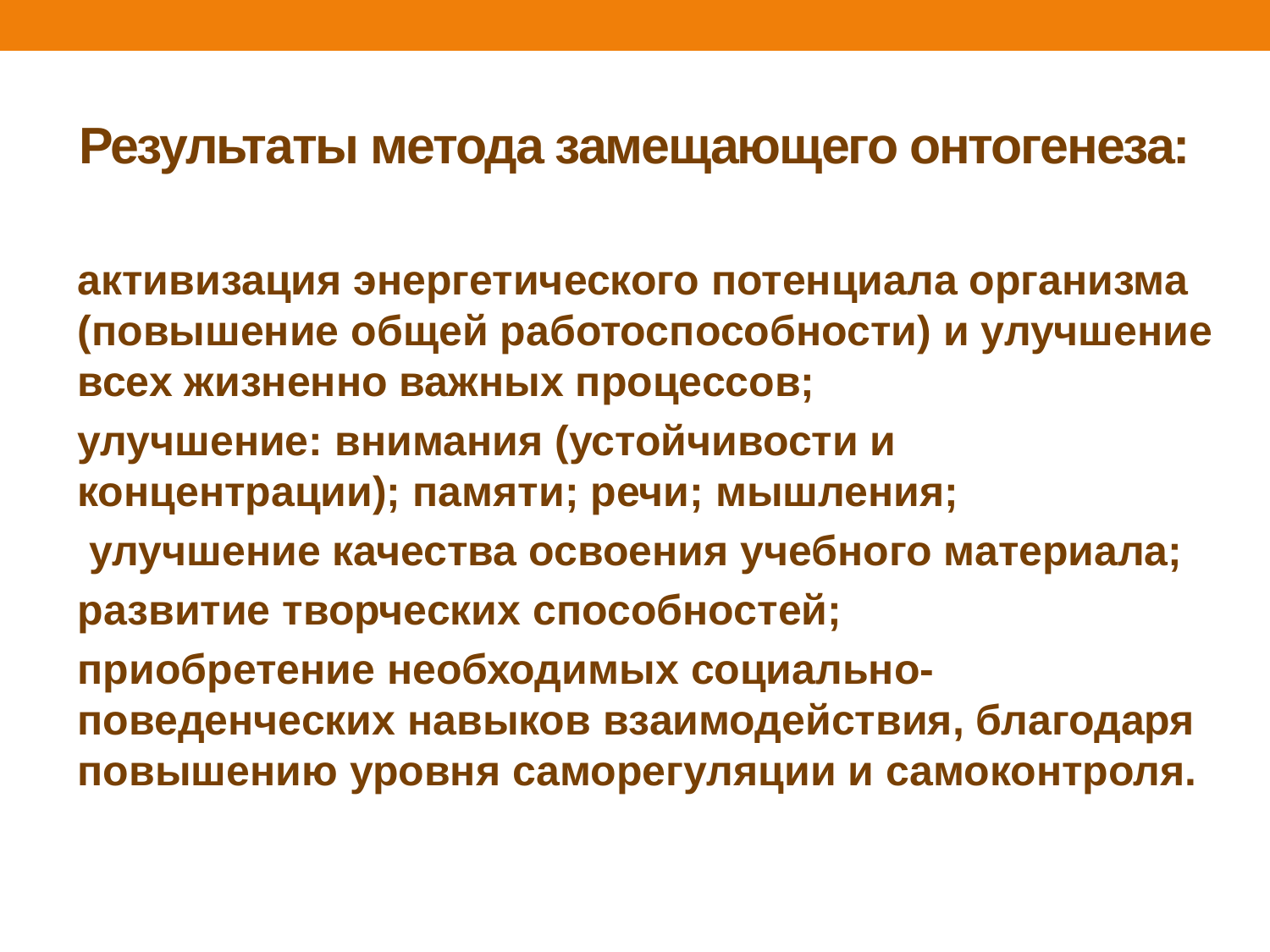

# Результаты метода замещающего онтогенеза:
активизация энергетического потенциала организма (повышение общей работоспособности) и улучшение всех жизненно важных процессов;
улучшение: внимания (устойчивости и концентрации); памяти; речи; мышления;
 улучшение качества освоения учебного материала;
развитие творческих способностей;
приобретение необходимых социально- поведенческих навыков взаимодействия, благодаря повышению уровня саморегуляции и самоконтроля.